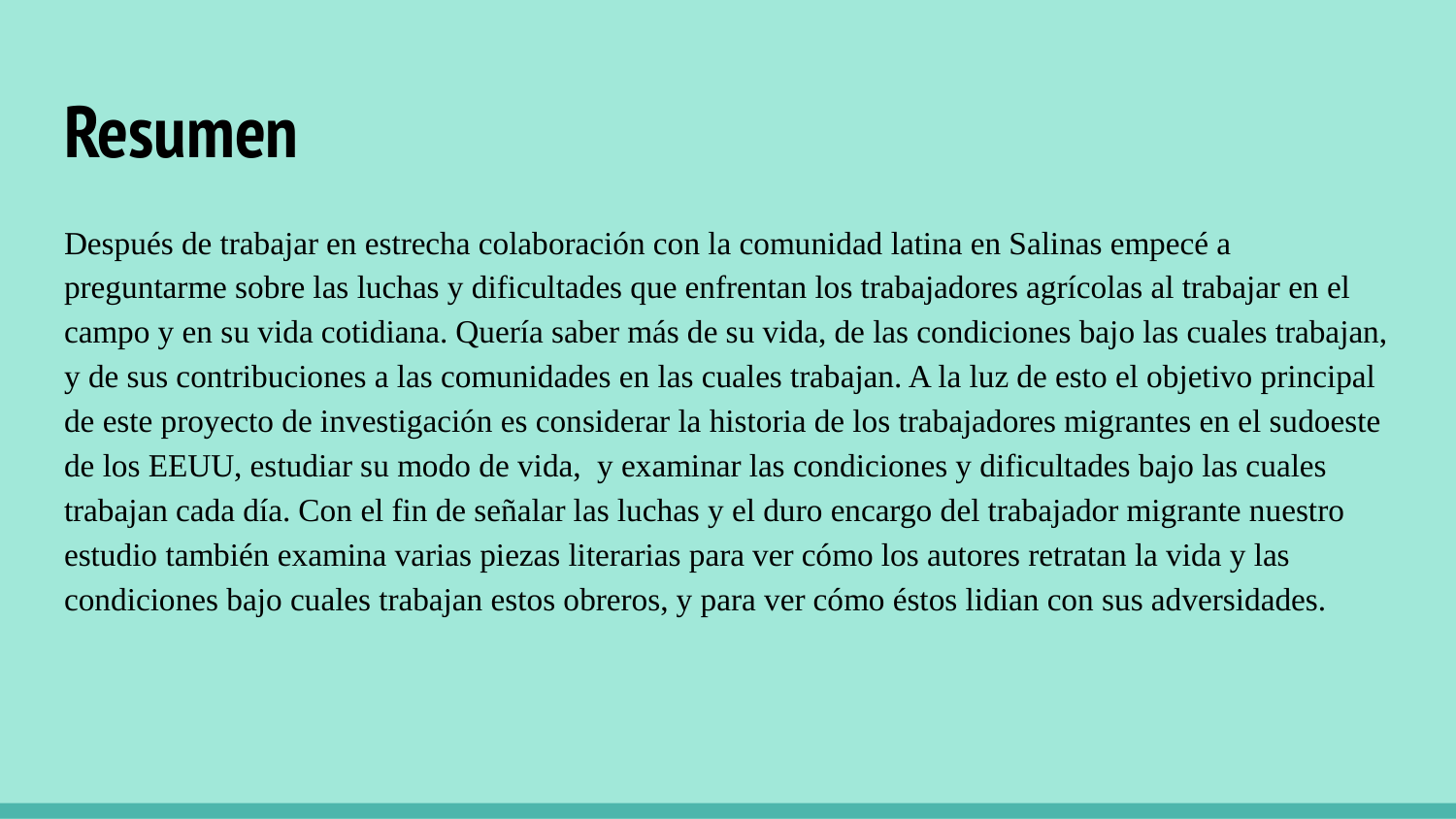

# Resumen
Después de trabajar en estrecha colaboración con la comunidad latina en Salinas empecé a preguntarme sobre las luchas y dificultades que enfrentan los trabajadores agrícolas al trabajar en el campo y en su vida cotidiana. Quería saber más de su vida, de las condiciones bajo las cuales trabajan, y de sus contribuciones a las comunidades en las cuales trabajan. A la luz de esto el objetivo principal de este proyecto de investigación es considerar la historia de los trabajadores migrantes en el sudoeste de los EEUU, estudiar su modo de vida,  y examinar las condiciones y dificultades bajo las cuales trabajan cada día. Con el fin de señalar las luchas y el duro encargo del trabajador migrante nuestro estudio también examina varias piezas literarias para ver cómo los autores retratan la vida y las condiciones bajo cuales trabajan estos obreros, y para ver cómo éstos lidian con sus adversidades.